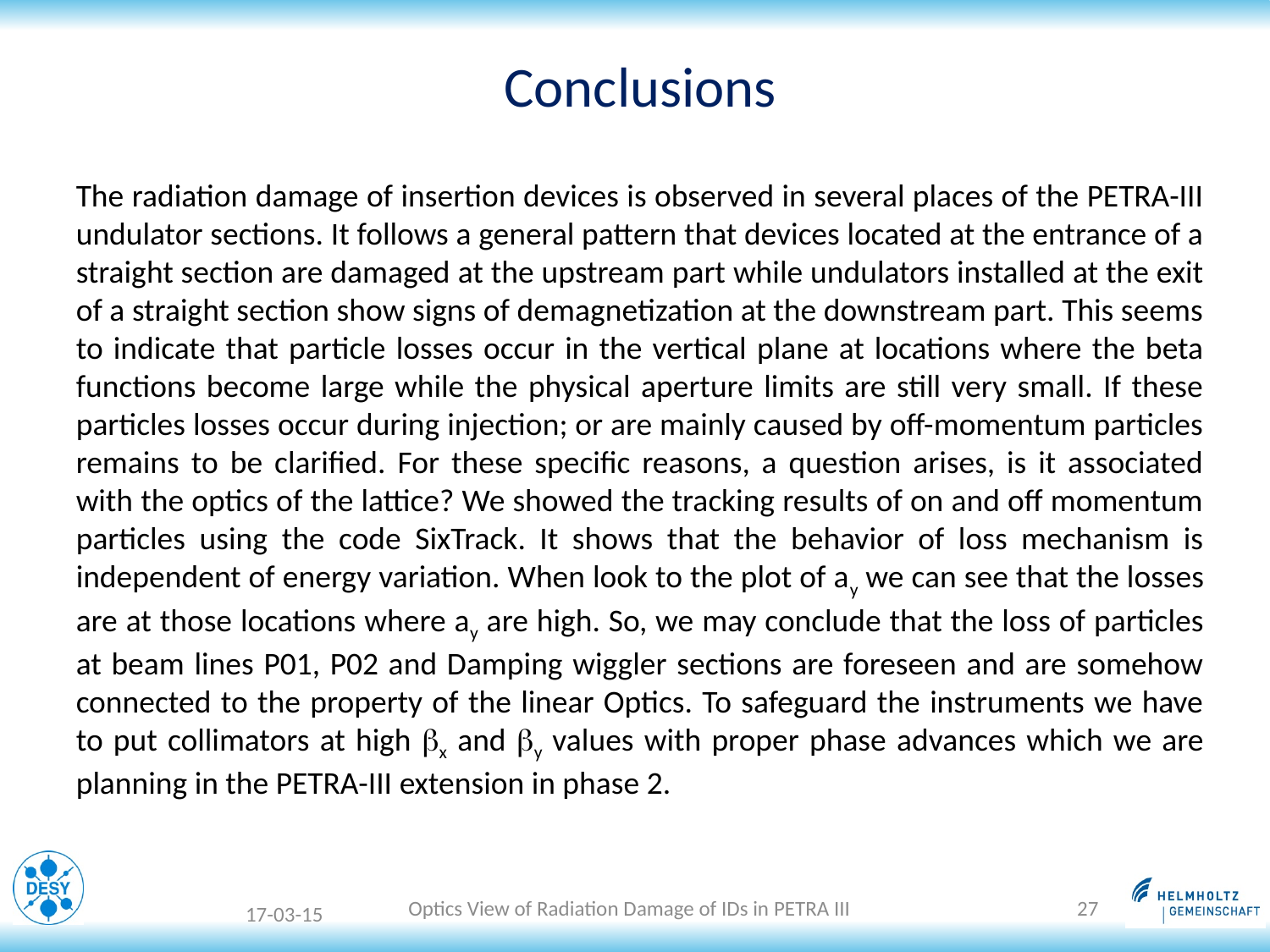

# Conclusions
The radiation damage of insertion devices is observed in several places of the PETRA-III undulator sections. It follows a general pattern that devices located at the entrance of a straight section are damaged at the upstream part while undulators installed at the exit of a straight section show signs of demagnetization at the downstream part. This seems to indicate that particle losses occur in the vertical plane at locations where the beta functions become large while the physical aperture limits are still very small. If these particles losses occur during injection; or are mainly caused by off-momentum particles remains to be clarified. For these specific reasons, a question arises, is it associated with the optics of the lattice? We showed the tracking results of on and off momentum particles using the code SixTrack. It shows that the behavior of loss mechanism is independent of energy variation. When look to the plot of ay we can see that the losses are at those locations where ay are high. So, we may conclude that the loss of particles at beam lines P01, P02 and Damping wiggler sections are foreseen and are somehow connected to the property of the linear Optics. To safeguard the instruments we have to put collimators at high βx and βy values with proper phase advances which we are planning in the PETRA-III extension in phase 2.
Optics View of Radiation Damage of IDs in PETRA III
27
17-03-15